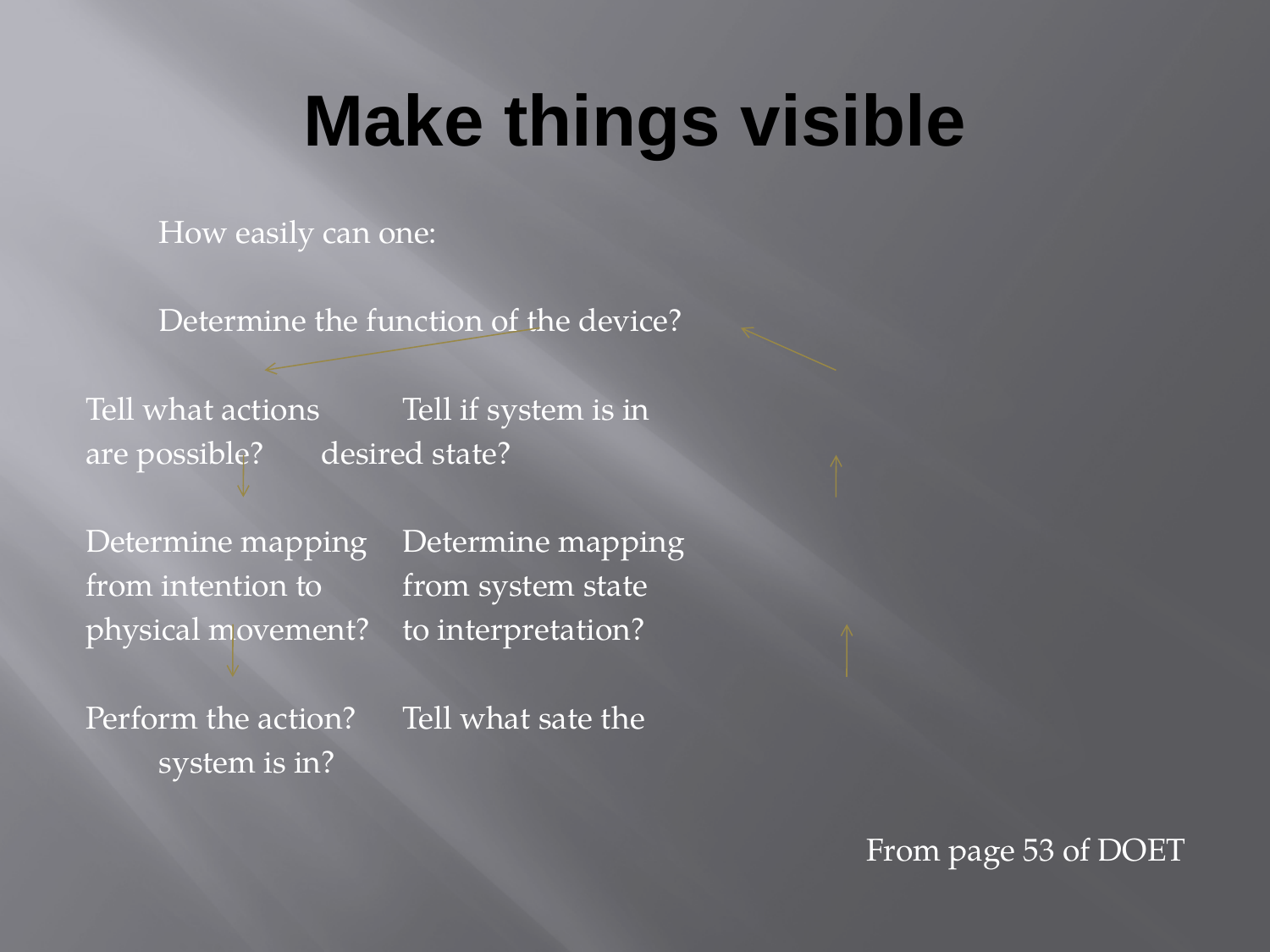

# Make things visible
				How easily can one:

			Determine the function of the device?

Tell what actions 			Tell if system is in
are possible?				desired state?

Determine mapping 			Determine mapping
from intention to 			from system state
physical movement? 			to interpretation?

Perform the action?			Tell what sate the
						system is in?

From page 53 of DOET